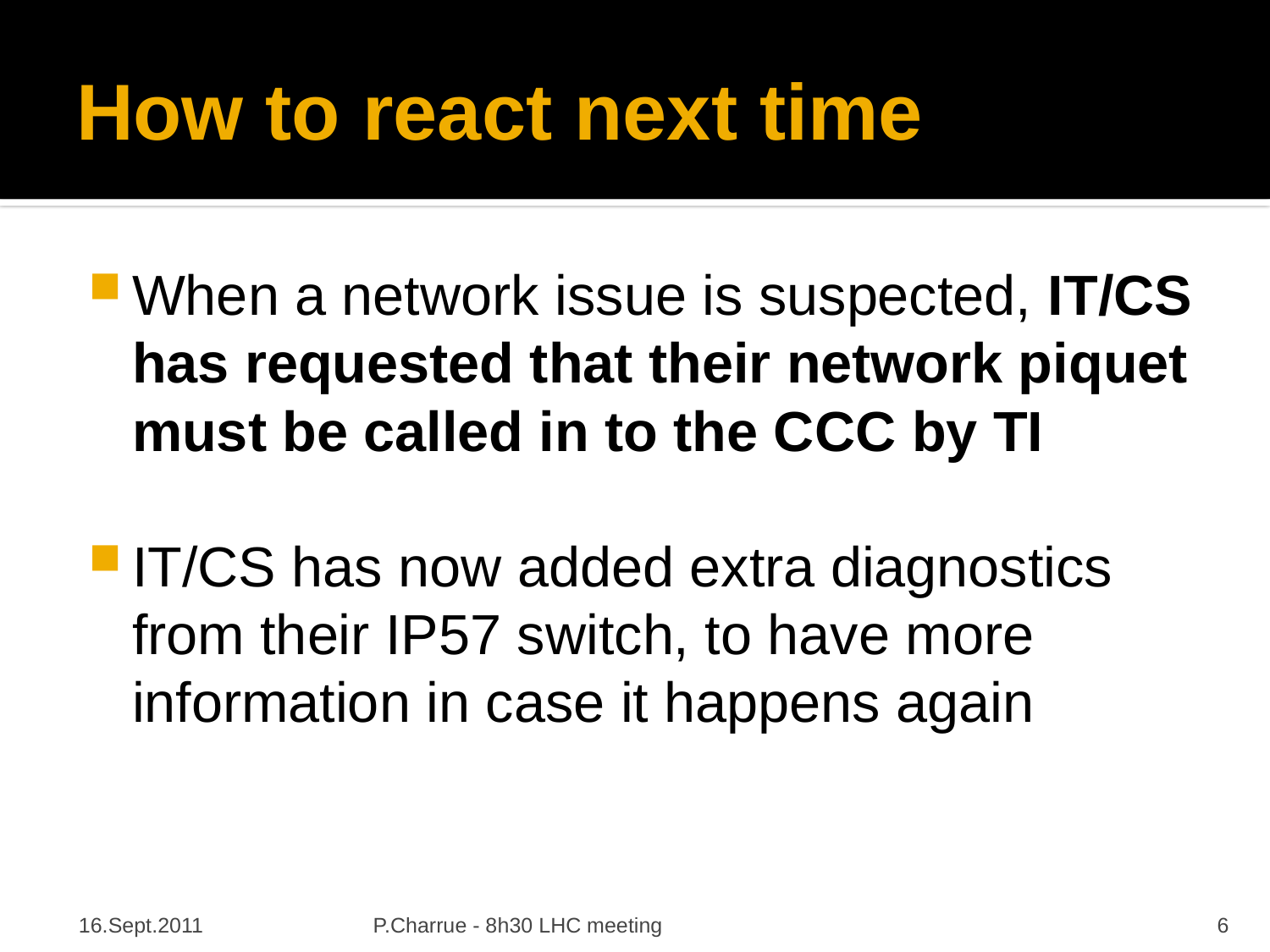

# How to react next time
When a network issue is suspected, IT/CS has requested that their network piquet must be called in to the CCC by TI

IT/CS has now added extra diagnostics from their IP57 switch, to have more information in case it happens again
16.Sept.2011
P.Charrue - 8h30 LHC meeting
6